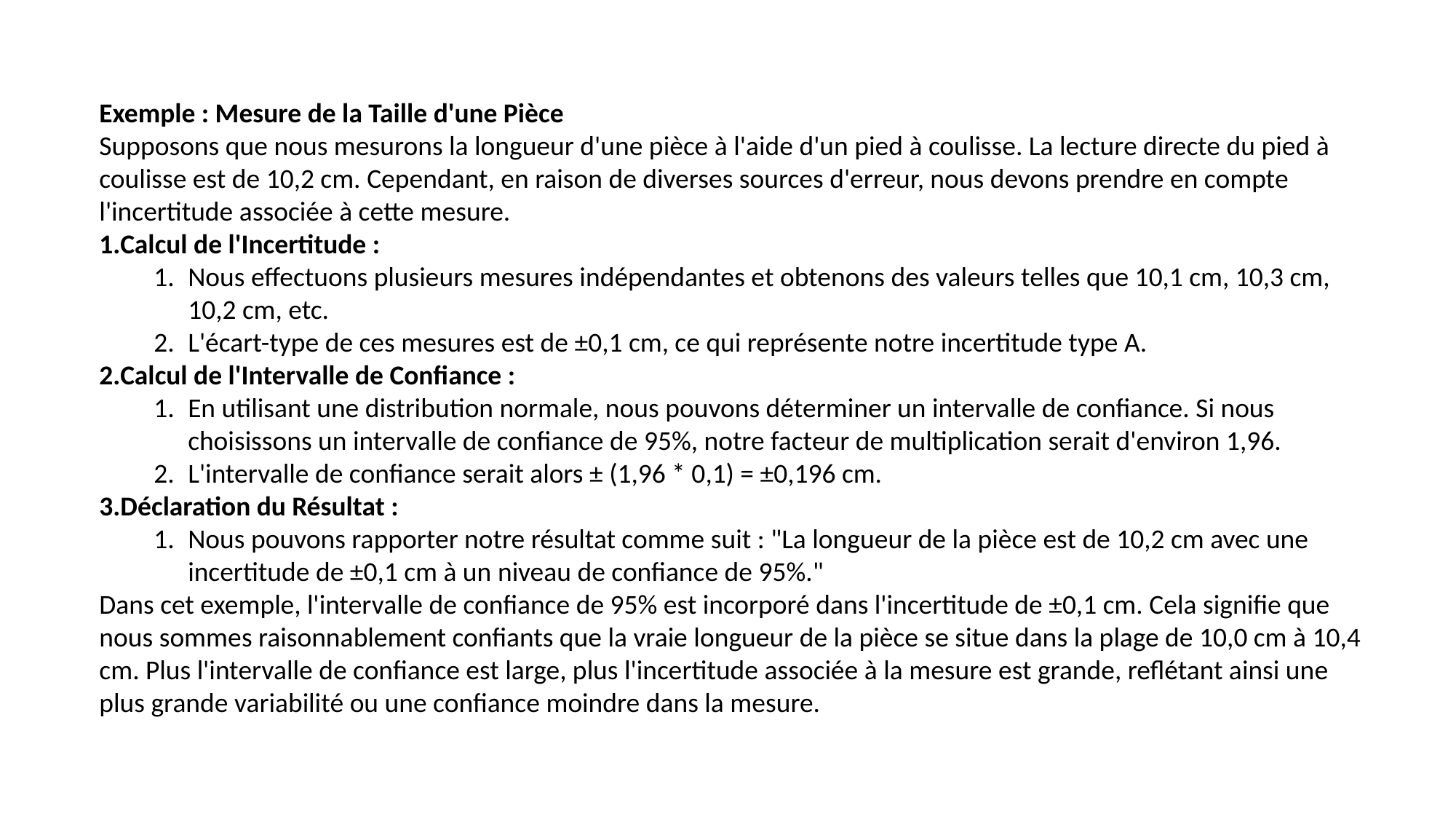

Exemple : Mesure de la Taille d'une Pièce
Supposons que nous mesurons la longueur d'une pièce à l'aide d'un pied à coulisse. La lecture directe du pied à coulisse est de 10,2 cm. Cependant, en raison de diverses sources d'erreur, nous devons prendre en compte l'incertitude associée à cette mesure.
Calcul de l'Incertitude :
Nous effectuons plusieurs mesures indépendantes et obtenons des valeurs telles que 10,1 cm, 10,3 cm, 10,2 cm, etc.
L'écart-type de ces mesures est de ±0,1 cm, ce qui représente notre incertitude type A.
Calcul de l'Intervalle de Confiance :
En utilisant une distribution normale, nous pouvons déterminer un intervalle de confiance. Si nous choisissons un intervalle de confiance de 95%, notre facteur de multiplication serait d'environ 1,96.
L'intervalle de confiance serait alors ± (1,96 * 0,1) = ±0,196 cm.
Déclaration du Résultat :
Nous pouvons rapporter notre résultat comme suit : "La longueur de la pièce est de 10,2 cm avec une incertitude de ±0,1 cm à un niveau de confiance de 95%."
Dans cet exemple, l'intervalle de confiance de 95% est incorporé dans l'incertitude de ±0,1 cm. Cela signifie que nous sommes raisonnablement confiants que la vraie longueur de la pièce se situe dans la plage de 10,0 cm à 10,4 cm. Plus l'intervalle de confiance est large, plus l'incertitude associée à la mesure est grande, reflétant ainsi une plus grande variabilité ou une confiance moindre dans la mesure.